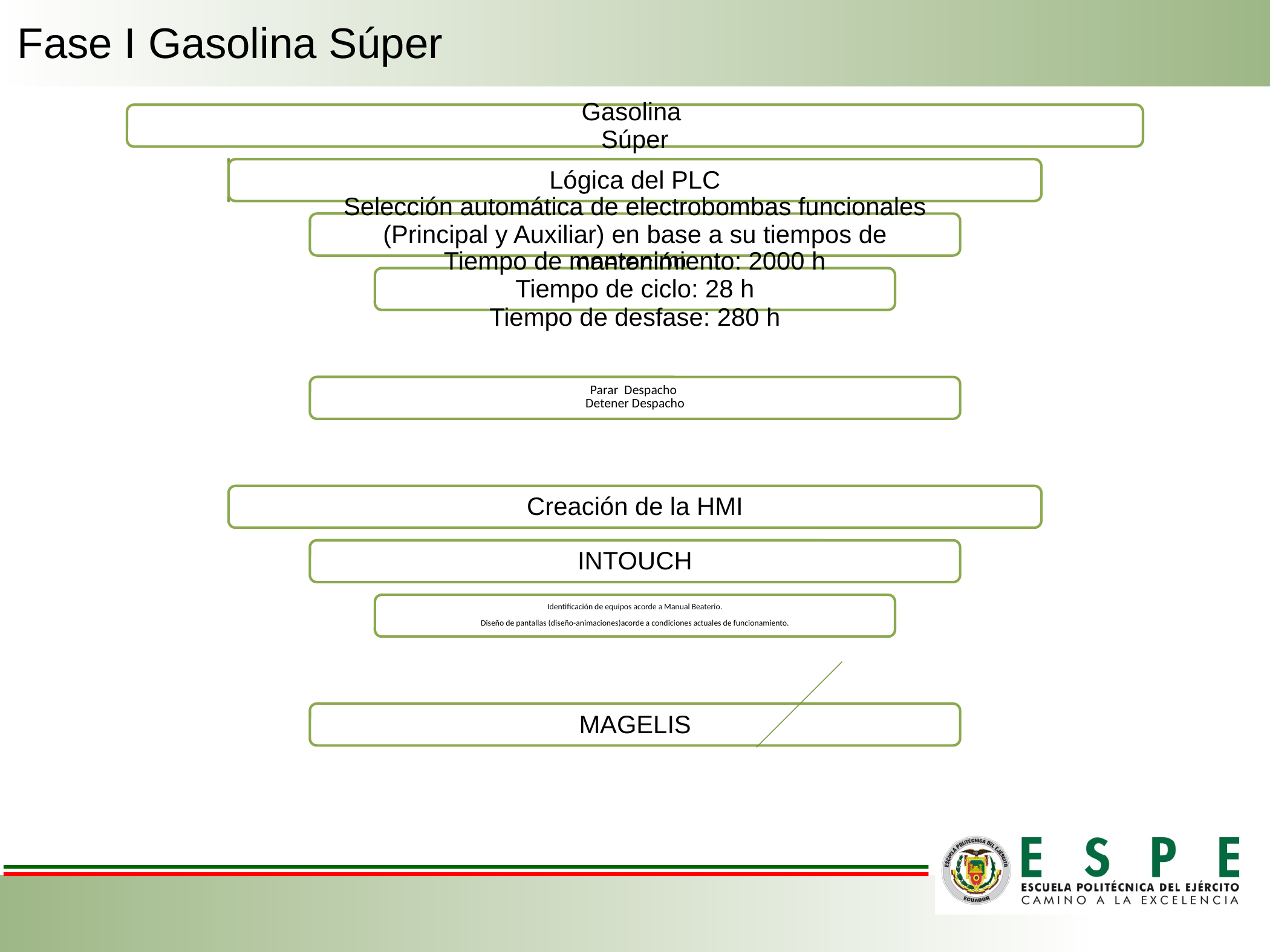

# Fase I Gasolina Súper
Gasolina
Súper
Lógica del PLC
Creación de la HMI
INTOUCH
Tiempo de mantenimiento: 2000 h
Tiempo de ciclo: 28 h
Tiempo de desfase: 280 h
MAGELIS
Identificación de equipos acorde a Manual Beaterio.
Diseño de pantallas (diseño-animaciones)acorde a condiciones actuales de funcionamiento.
Parar  Despacho
Detener Despacho